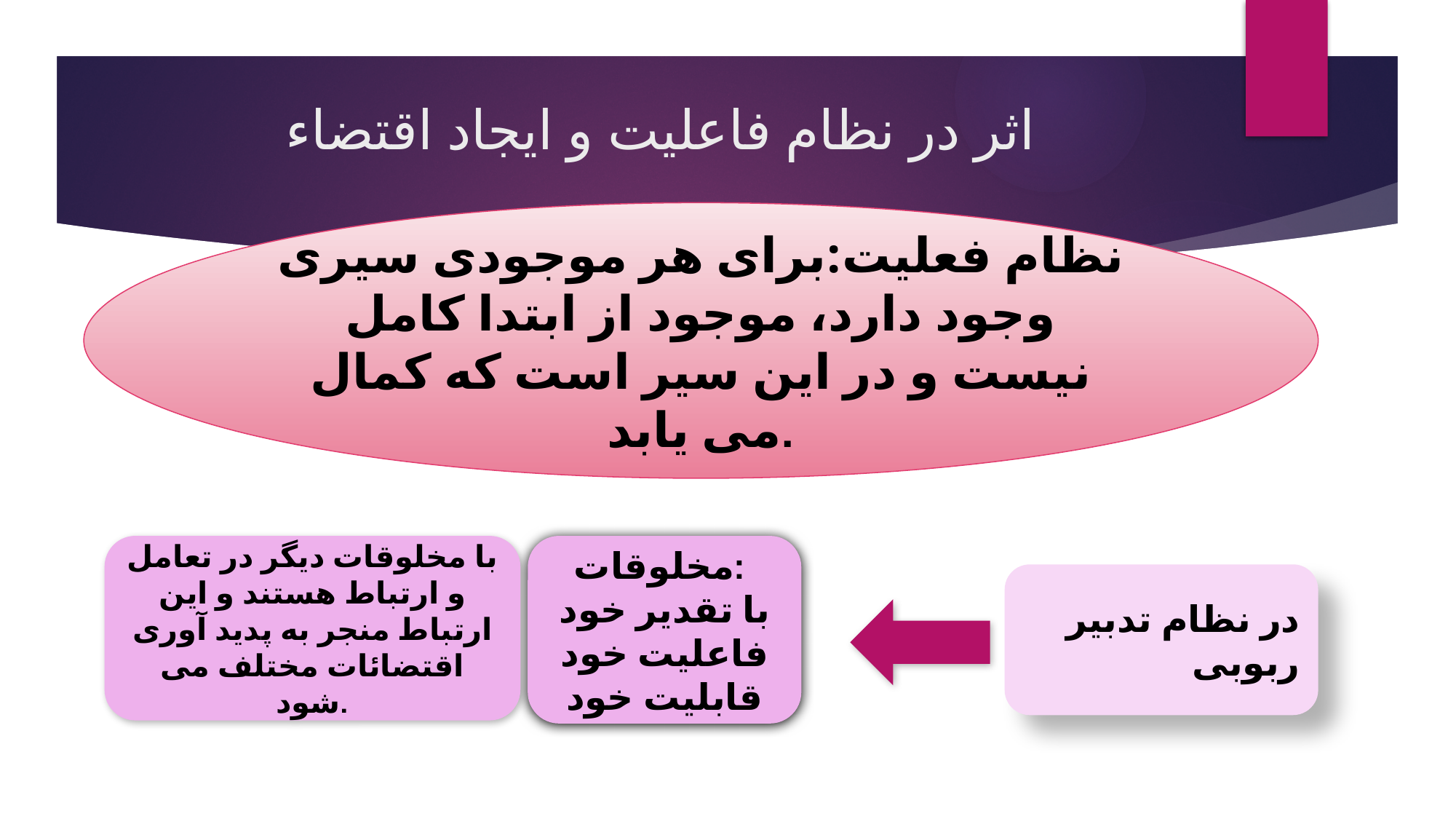

# اثر در نظام فاعلیت و ایجاد اقتضاء

نظام فعلیت:برای هر موجودی سیری وجود دارد، موجود از ابتدا کامل نیست و در این سیر است که کمال می یابد.

با مخلوقات دیگر در تعامل و ارتباط هستند و این ارتباط منجر به پدید آوری اقتضائات مختلف می شود.
مخلوقات:
با تقدیر خود
فاعلیت خود
قابلیت خود

در نظام تدبیر ربوبی